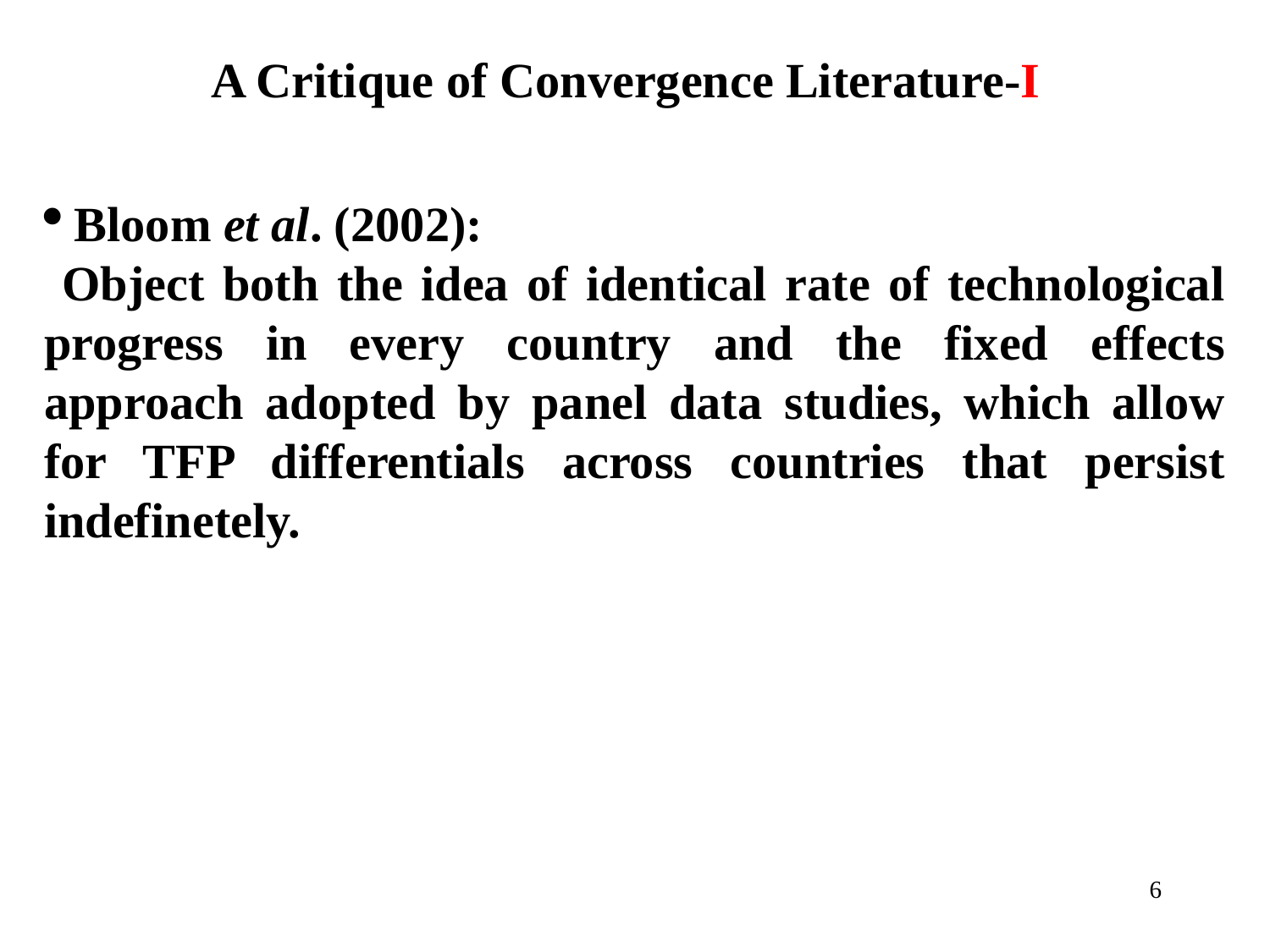

A Critique of Convergence Literature-I

Bloom et al. (2002):
 Object both the idea of identical rate of technological progress in every country and the fixed effects approach adopted by panel data studies, which allow for TFP differentials across countries that persist indefinetely.
6